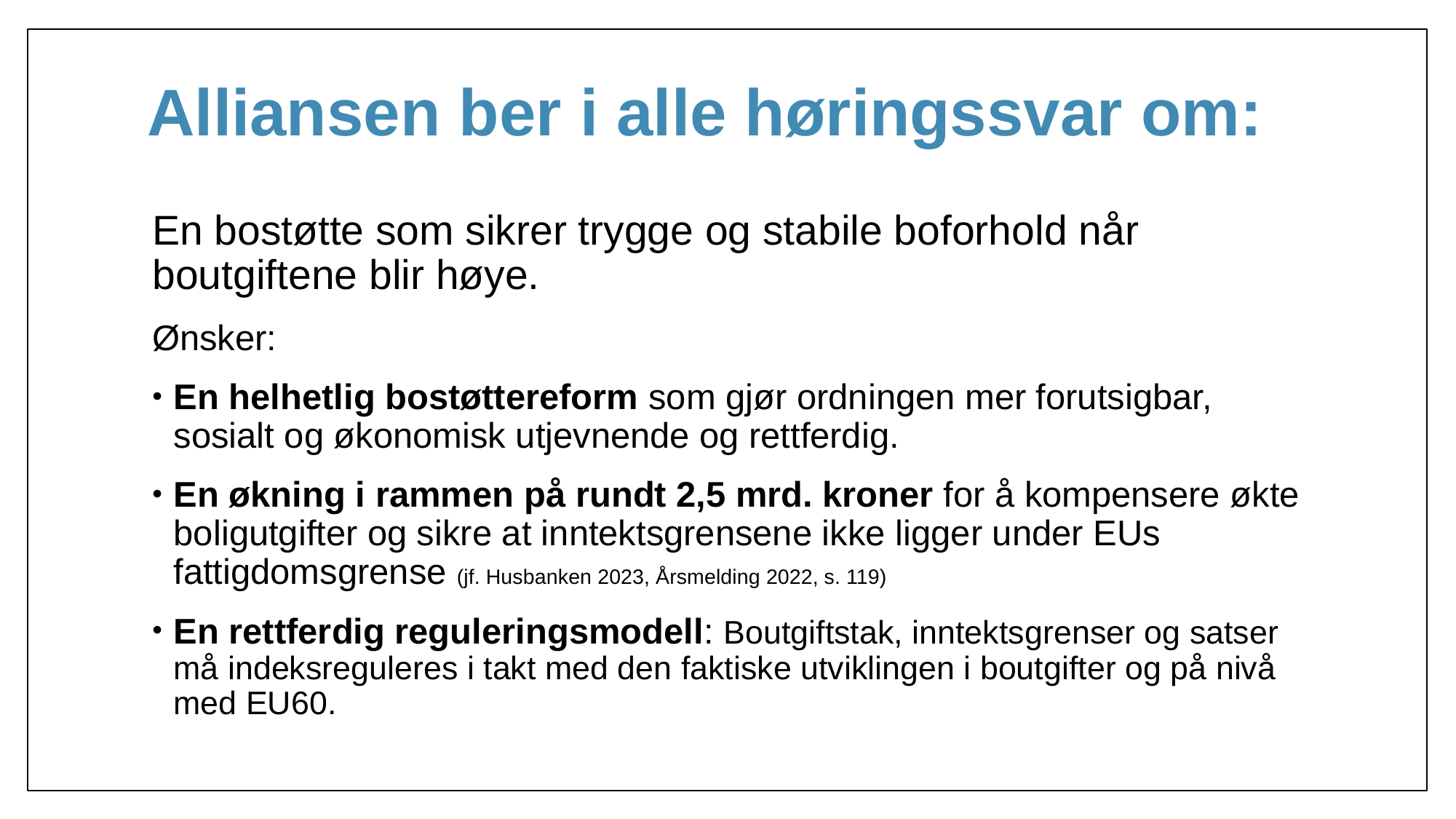

# Alliansen ber i alle høringssvar om:
En bostøtte som sikrer trygge og stabile boforhold når boutgiftene blir høye.
Ønsker:
En helhetlig bostøttereform som gjør ordningen mer forutsigbar, sosialt og økonomisk utjevnende og rettferdig.
En økning i rammen på rundt 2,5 mrd. kroner for å kompensere økte boligutgifter og sikre at inntektsgrensene ikke ligger under EUs fattigdomsgrense (jf. Husbanken 2023, Årsmelding 2022, s. 119)
En rettferdig reguleringsmodell: Boutgiftstak, inntektsgrenser og satser må indeksreguleres i takt med den faktiske utviklingen i boutgifter og på nivå med EU60.